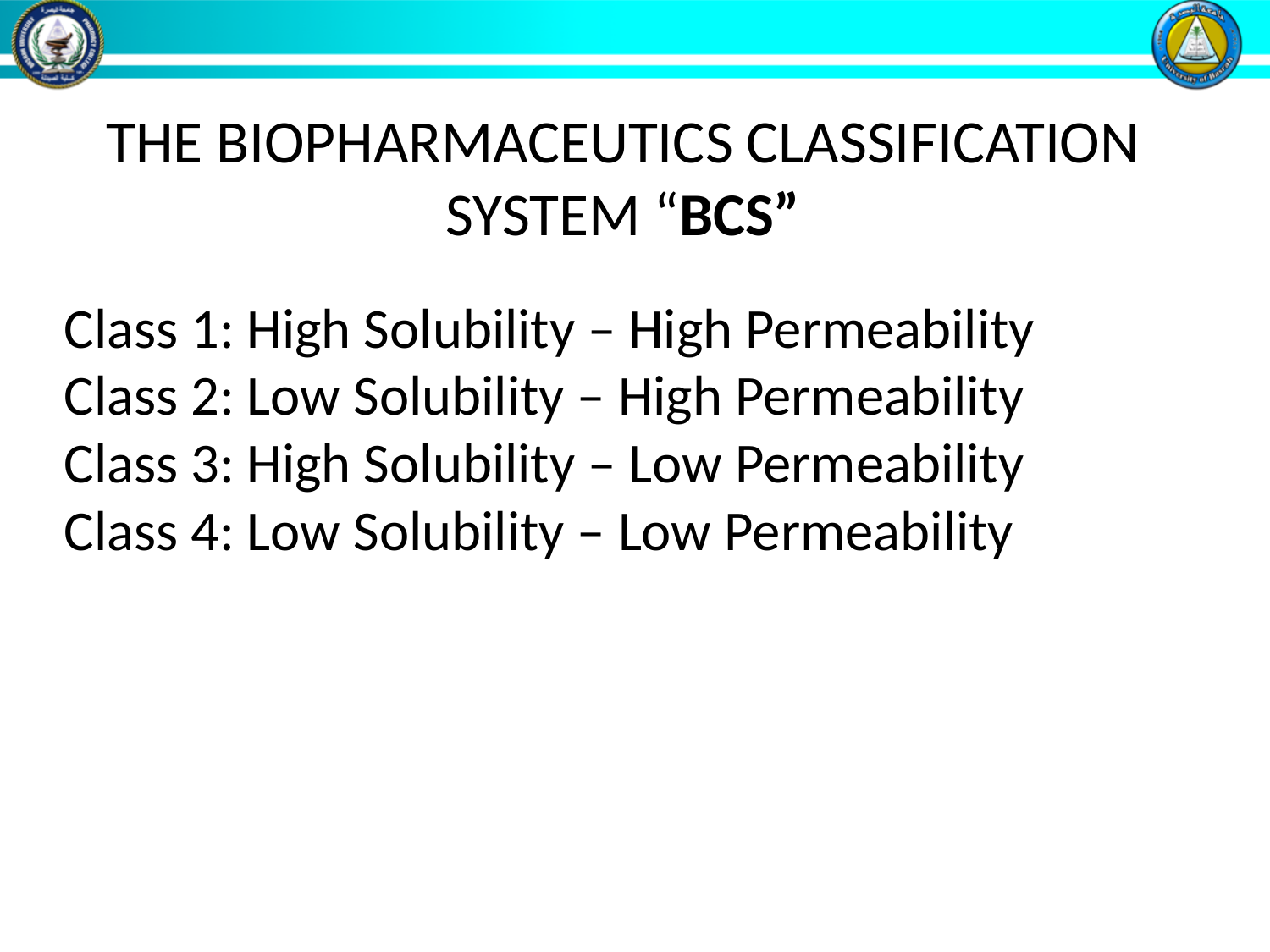

# THE BIOPHARMACEUTICS CLASSIFICATION SYSTEM “BCS”
Class 1: High Solubility – High Permeability
Class 2: Low Solubility – High Permeability
Class 3: High Solubility – Low Permeability
Class 4: Low Solubility – Low Permeability